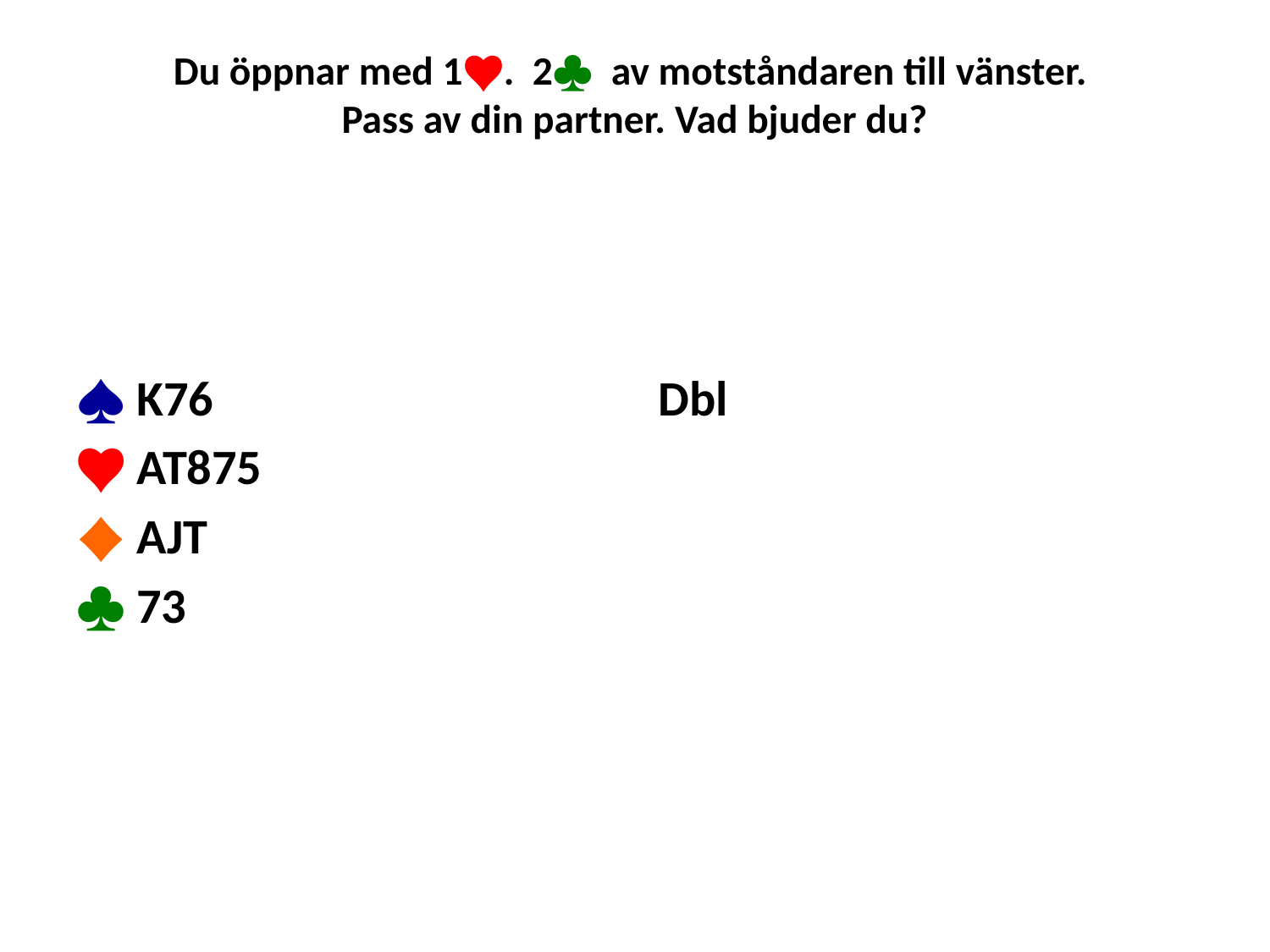

# Du öppnar med 1♥.  2♣  av motståndaren till vänster. Pass av din partner. Vad bjuder du?

♠ K76
♥ AT875
♦ AJT
♣ 73

Dbl